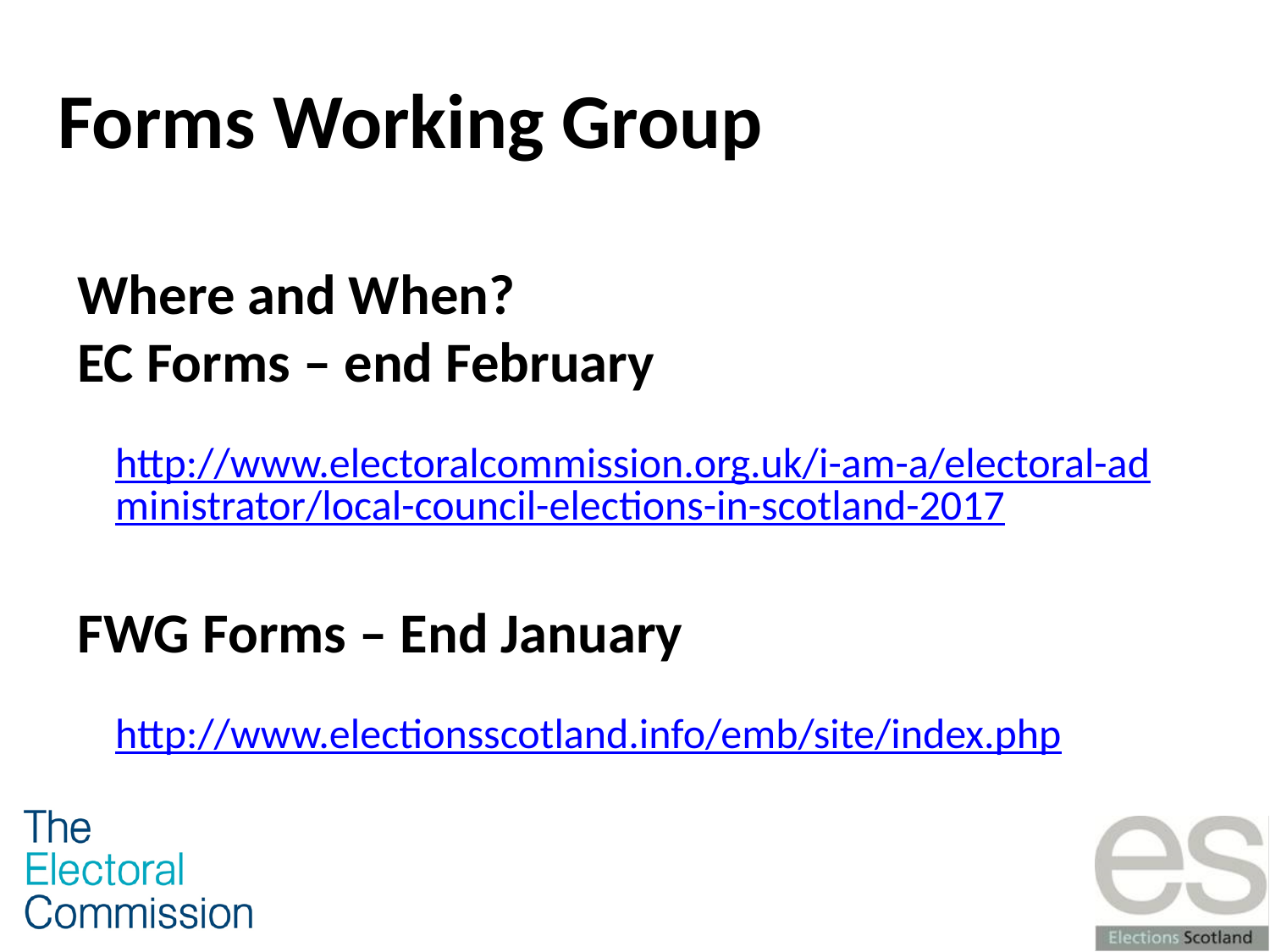

# Forms Working Group

Where and When?
EC Forms – end February

http://www.electoralcommission.org.uk/i-am-a/electoral-administrator/local-council-elections-in-scotland-2017

FWG Forms – End January

http://www.electionsscotland.info/emb/site/index.php